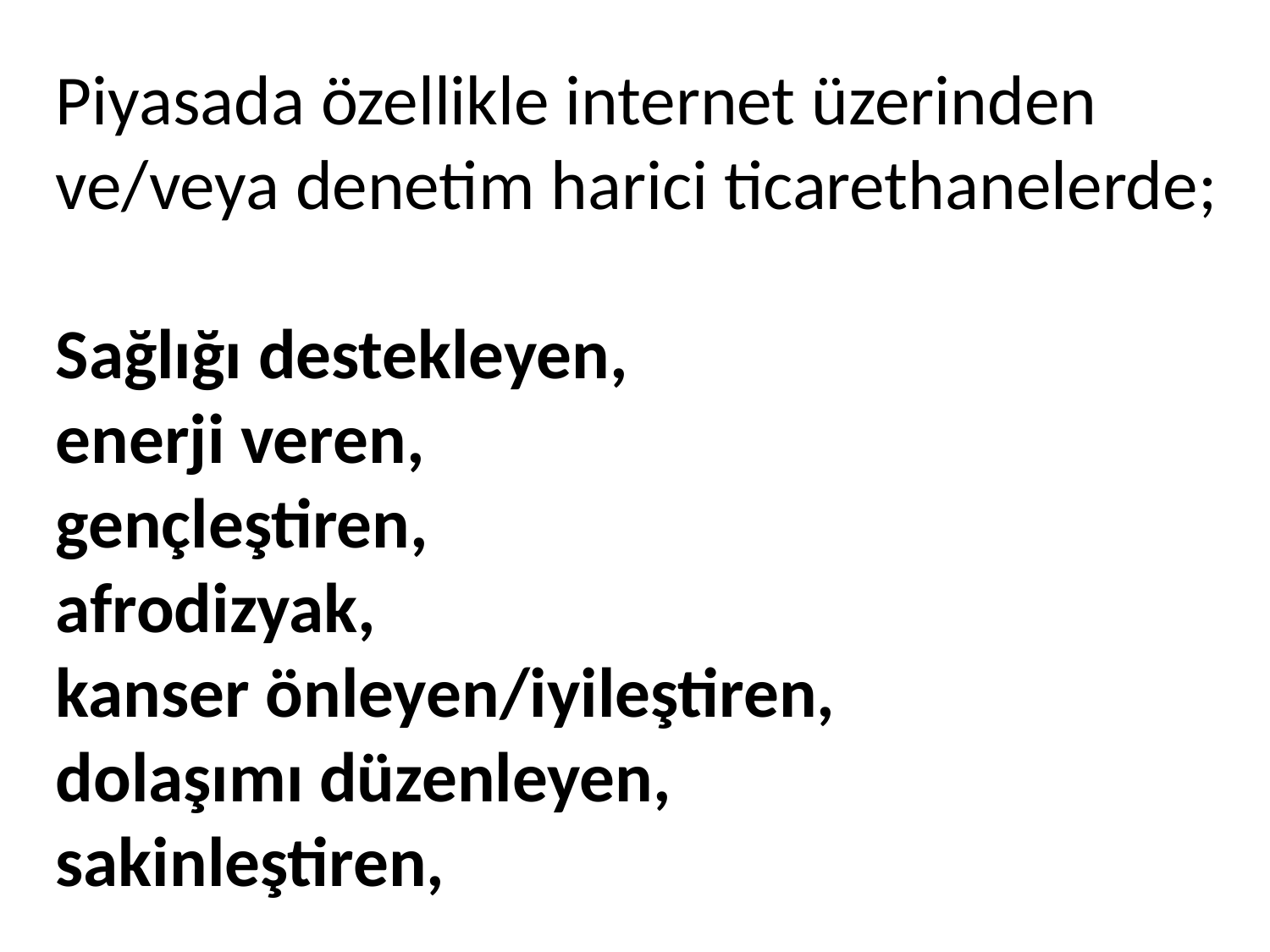

Piyasada özellikle internet üzerinden ve/veya denetim harici ticarethanelerde;

Sağlığı destekleyen,
enerji veren,
gençleştiren,
afrodizyak,
kanser önleyen/iyileştiren,
dolaşımı düzenleyen,
sakinleştiren,